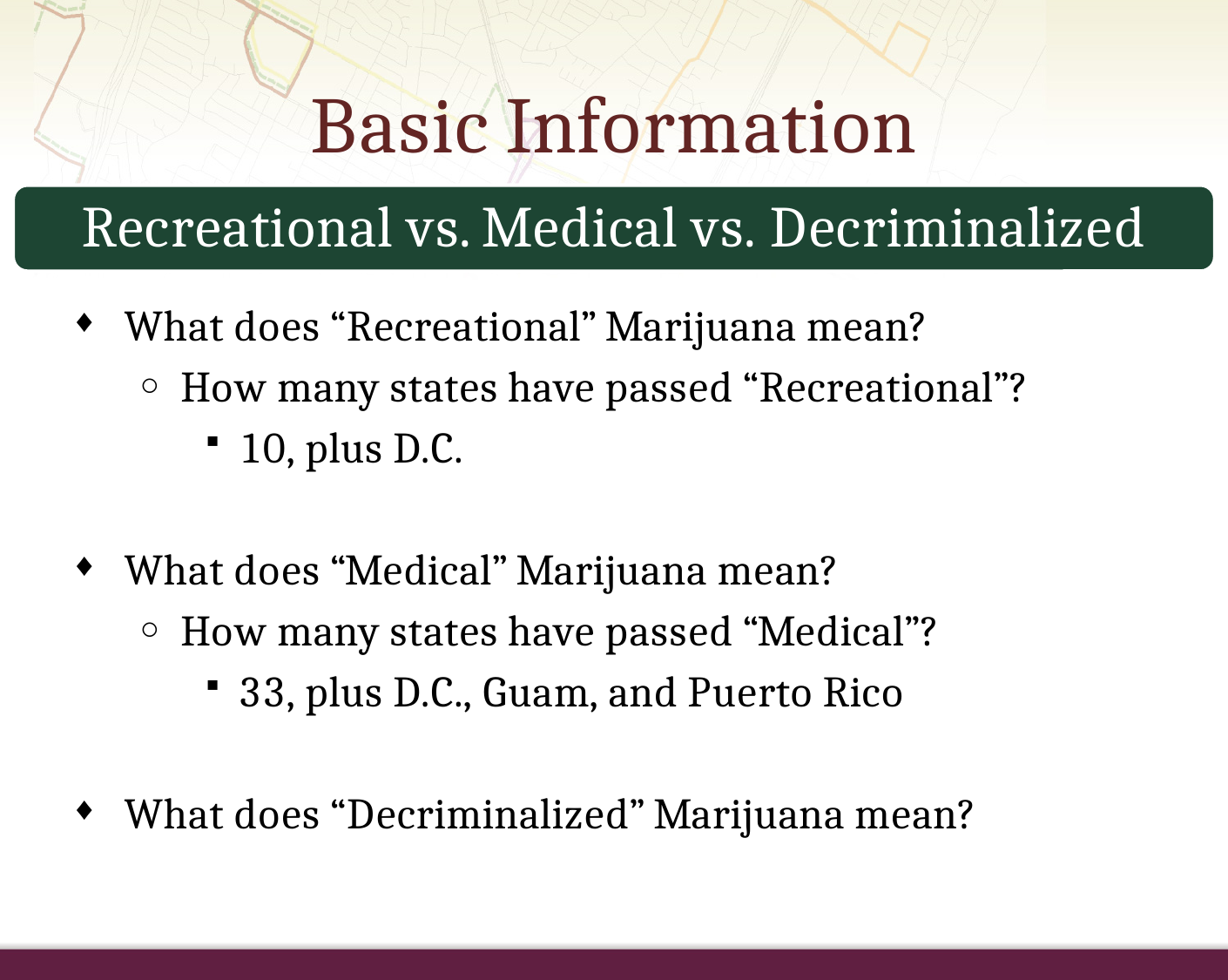

# Basic Information

Recreational vs. Medical vs. Decriminalized
What does “Recreational” Marijuana mean?
How many states have passed “Recreational”?
10, plus D.C.

What does “Medical” Marijuana mean?
How many states have passed “Medical”?
33, plus D.C., Guam, and Puerto Rico

What does “Decriminalized” Marijuana mean?